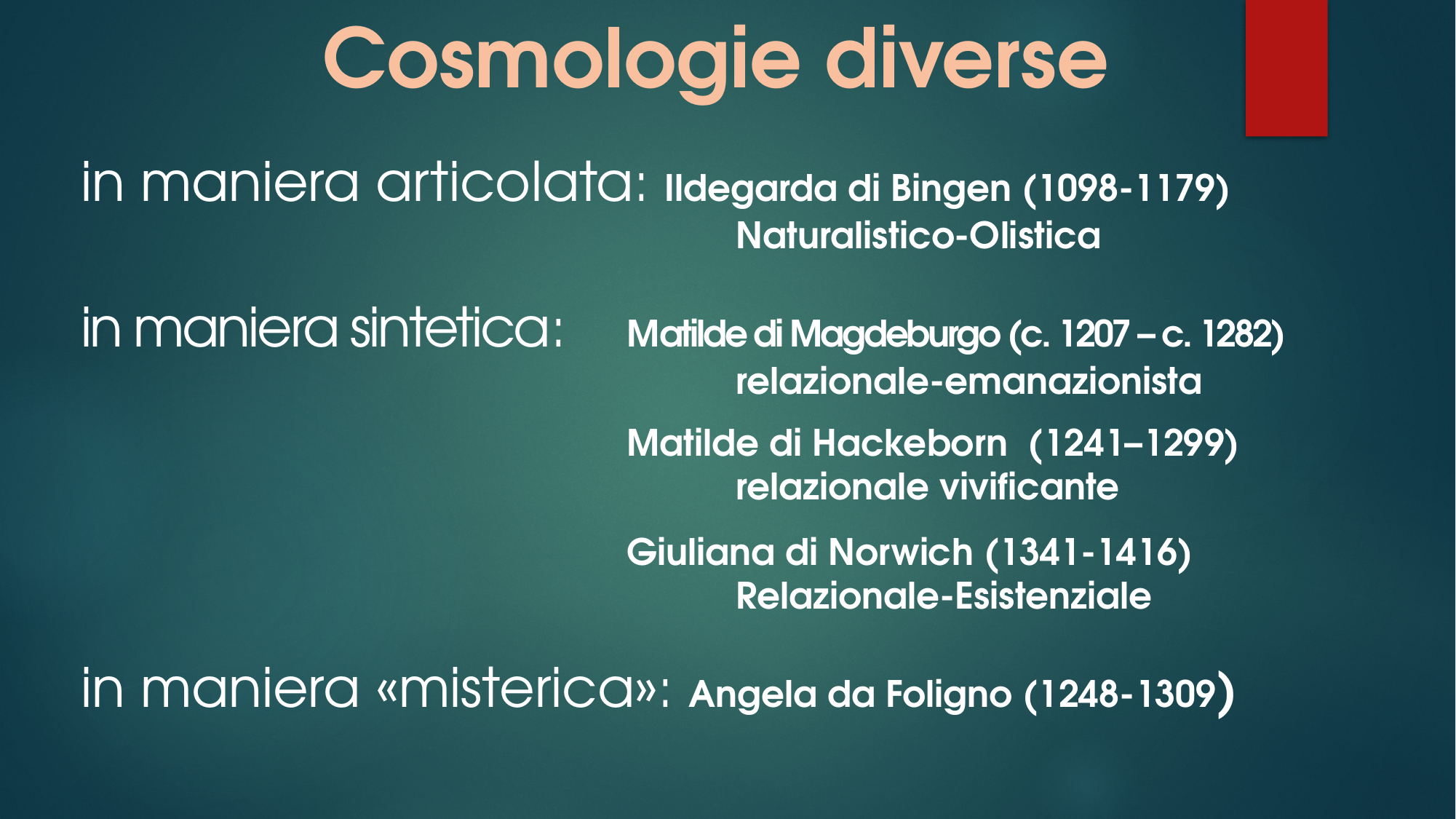

Cosmologie diverse
in maniera articolata: Ildegarda di Bingen (1098-1179)
						Naturalistico-Olistica

in maniera sintetica: 	Matilde di Magdeburgo (c. 1207 – c. 1282)
 						relazionale-emanazionista

					Matilde di Hackeborn  (1241–1299)
						relazionale vivificante

				     	Giuliana di Norwich (1341-1416)
						Relazionale-Esistenziale

in maniera «misterica»: Angela da Foligno (1248-1309)